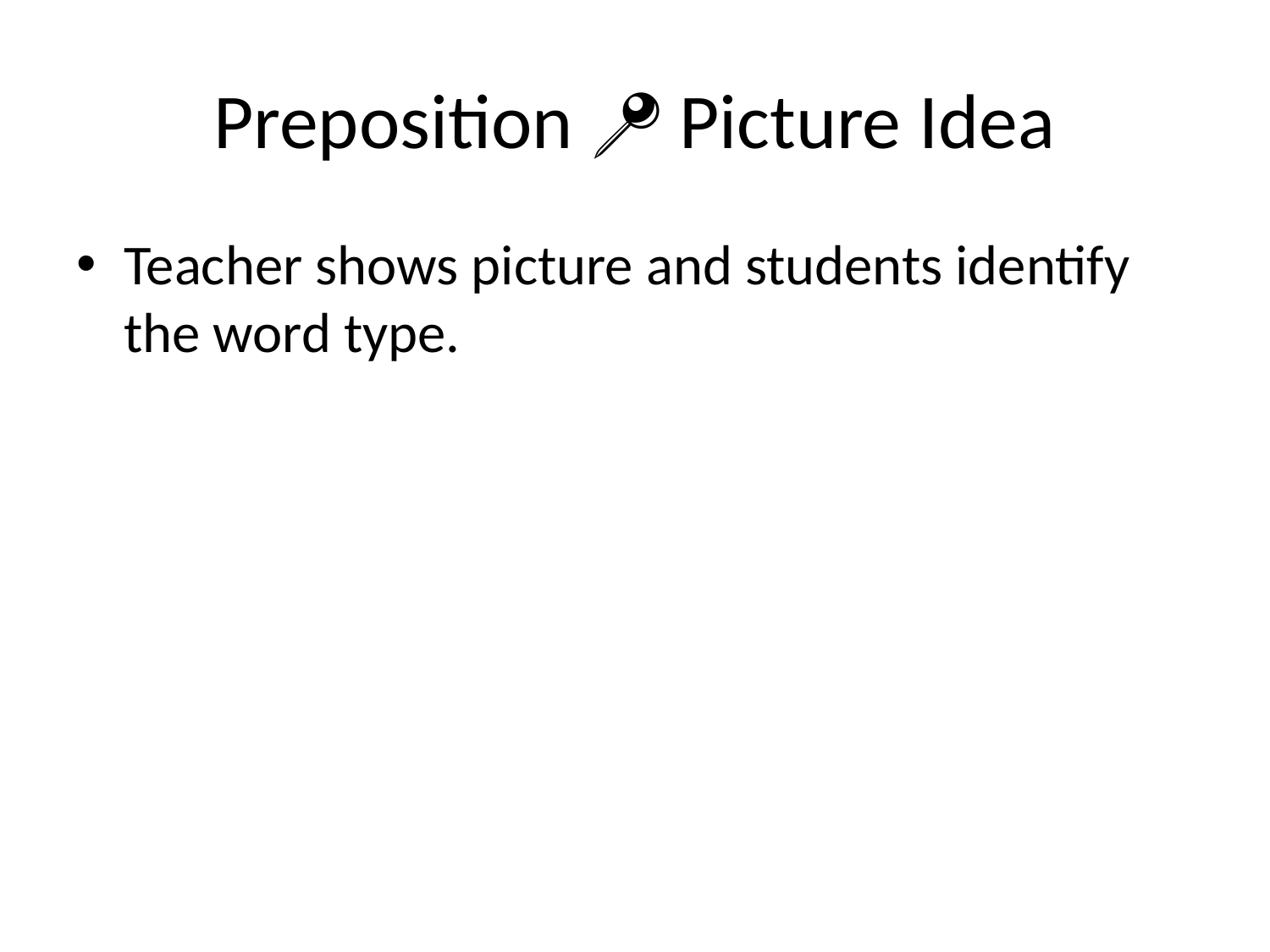

# Preposition 📍 Picture Idea
Teacher shows picture and students identify the word type.